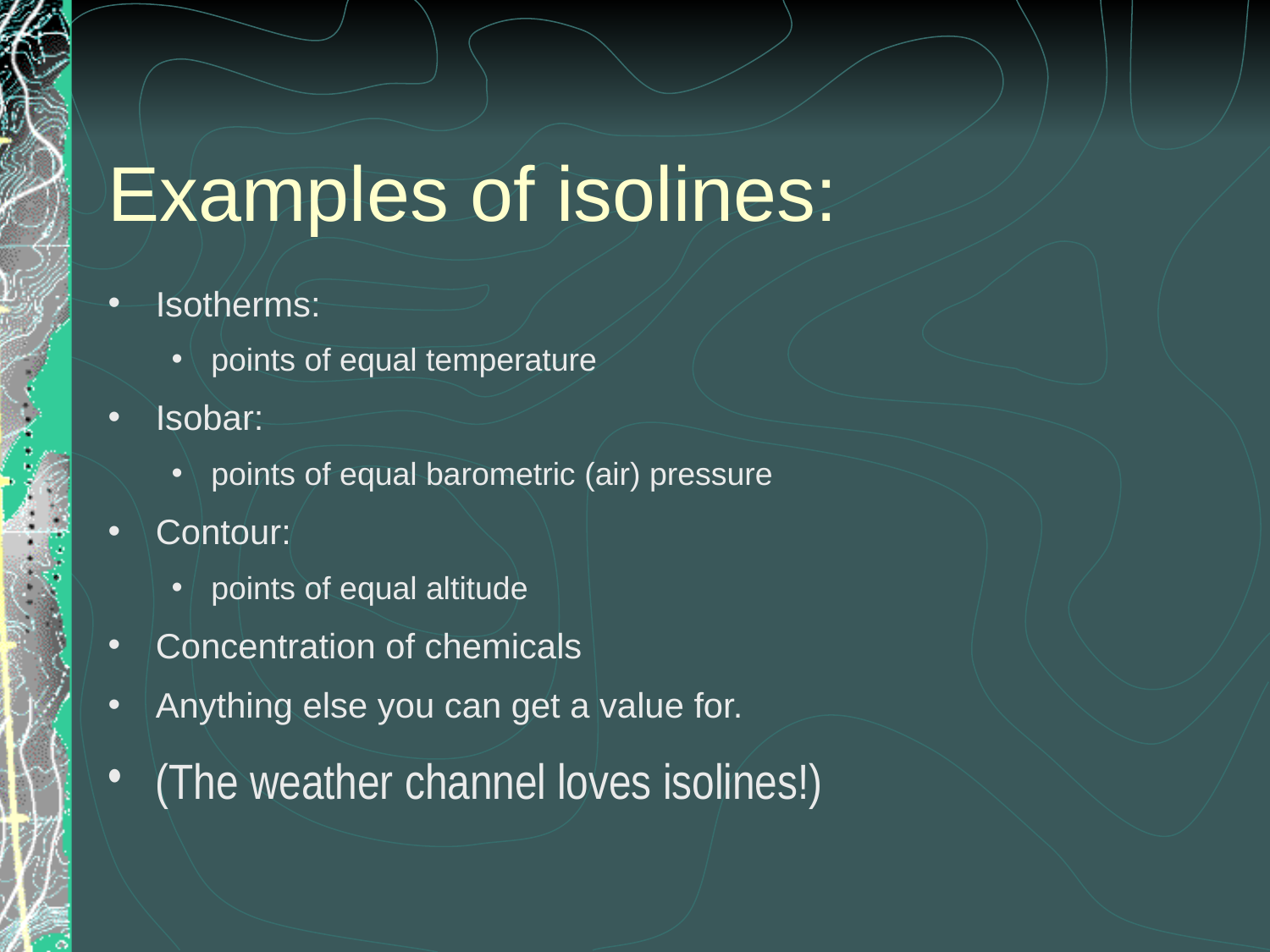

# Examples of isolines:
Isotherms:
points of equal temperature
Isobar:
points of equal barometric (air) pressure
Contour:
points of equal altitude
Concentration of chemicals
Anything else you can get a value for.
(The weather channel loves isolines!)